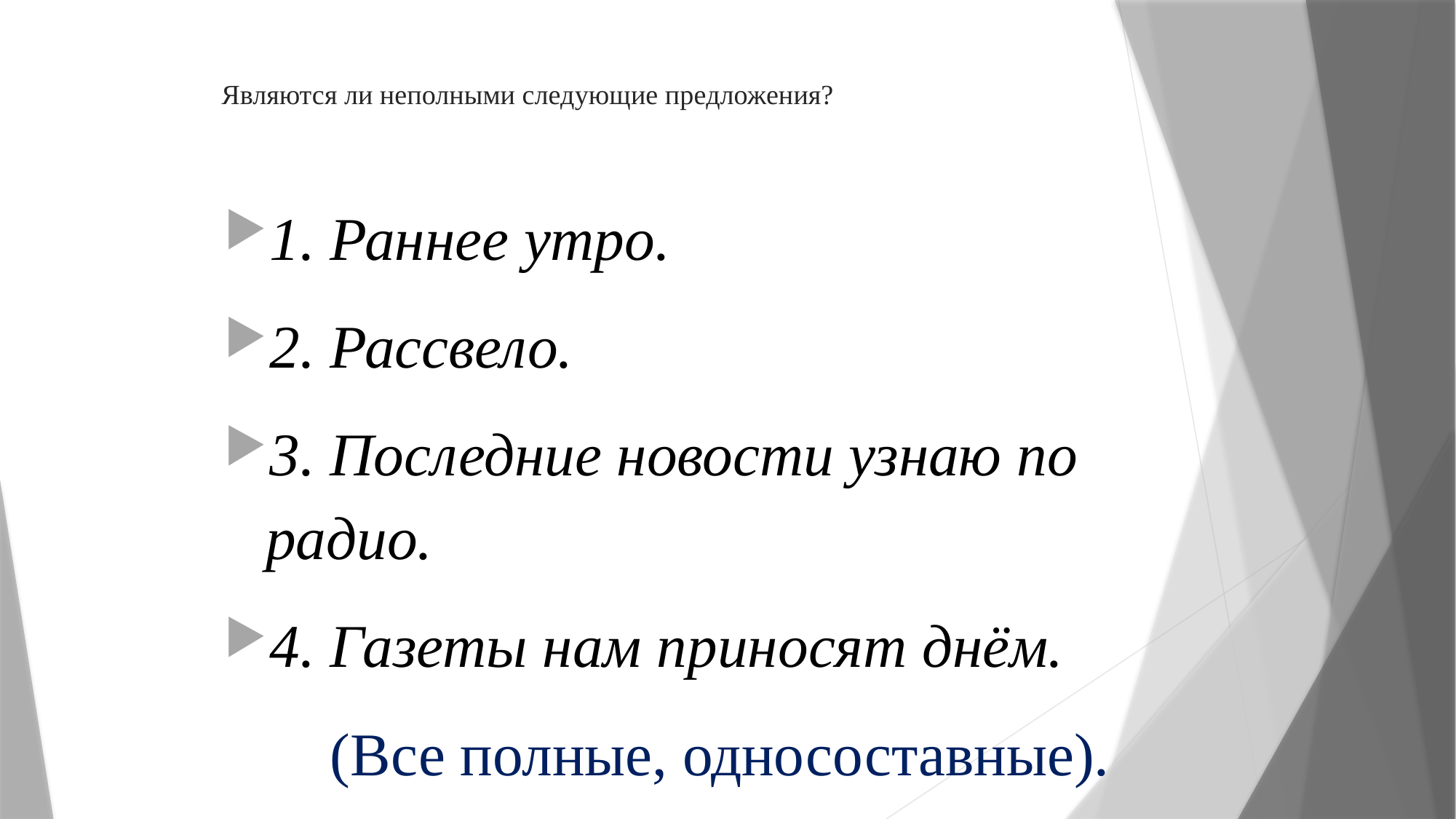

# Являются ли неполными следующие предложения?

1. Раннее утро.
2. Рассвело.
3. Последние новости узнаю по радио.
4. Газеты нам приносят днём.
       (Все полные, односоставные).